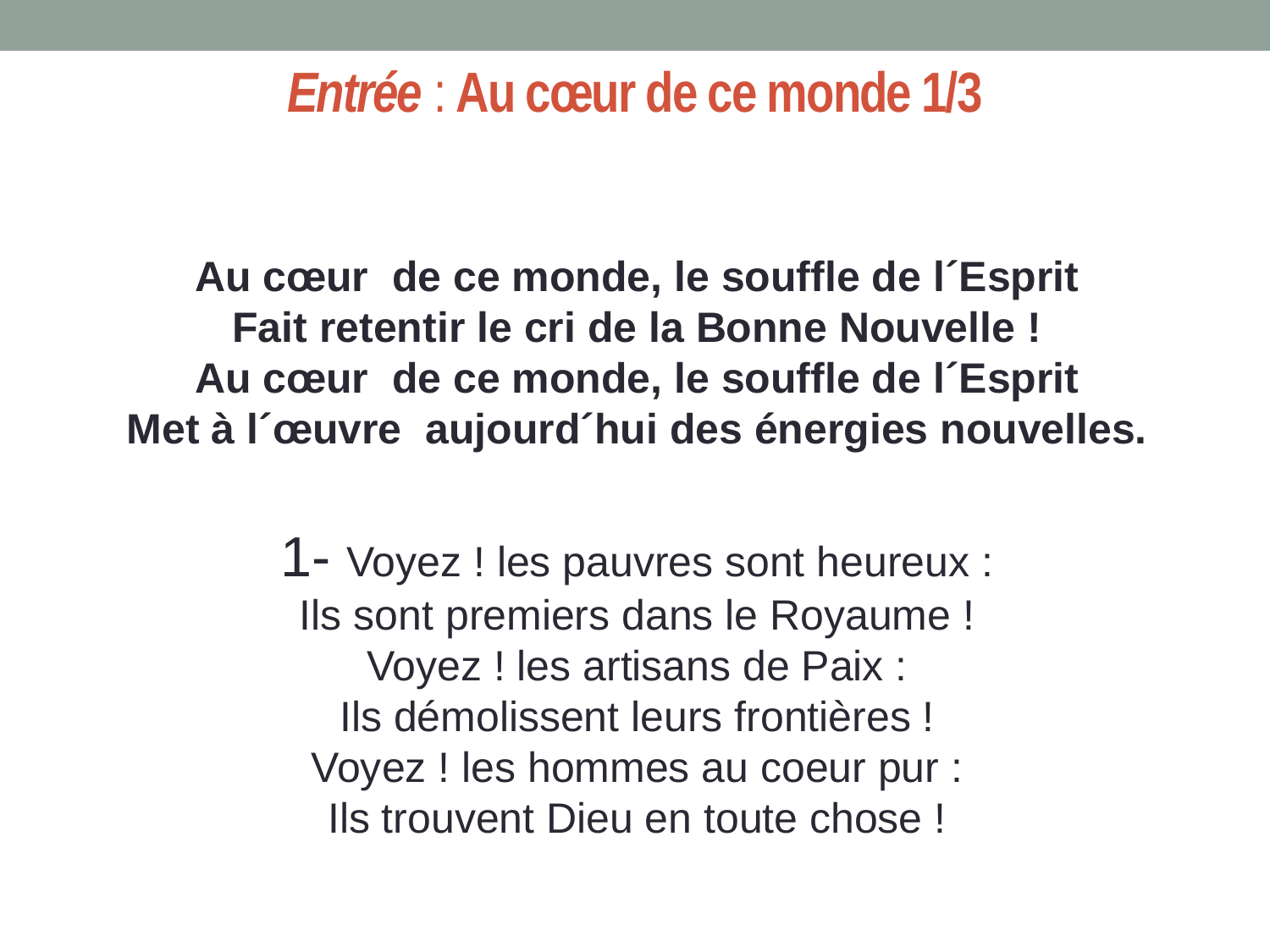

# Entrée : Au cœur de ce monde 1/3
Au cœur  de ce monde, le souffle de l´Esprit
Fait retentir le cri de la Bonne Nouvelle !
Au cœur  de ce monde, le souffle de l´Esprit
Met à l´œuvre  aujourd´hui des énergies nouvelles.
1- Voyez ! les pauvres sont heureux :
Ils sont premiers dans le Royaume !
Voyez ! les artisans de Paix :
Ils démolissent leurs frontières !
Voyez ! les hommes au coeur pur :
Ils trouvent Dieu en toute chose !